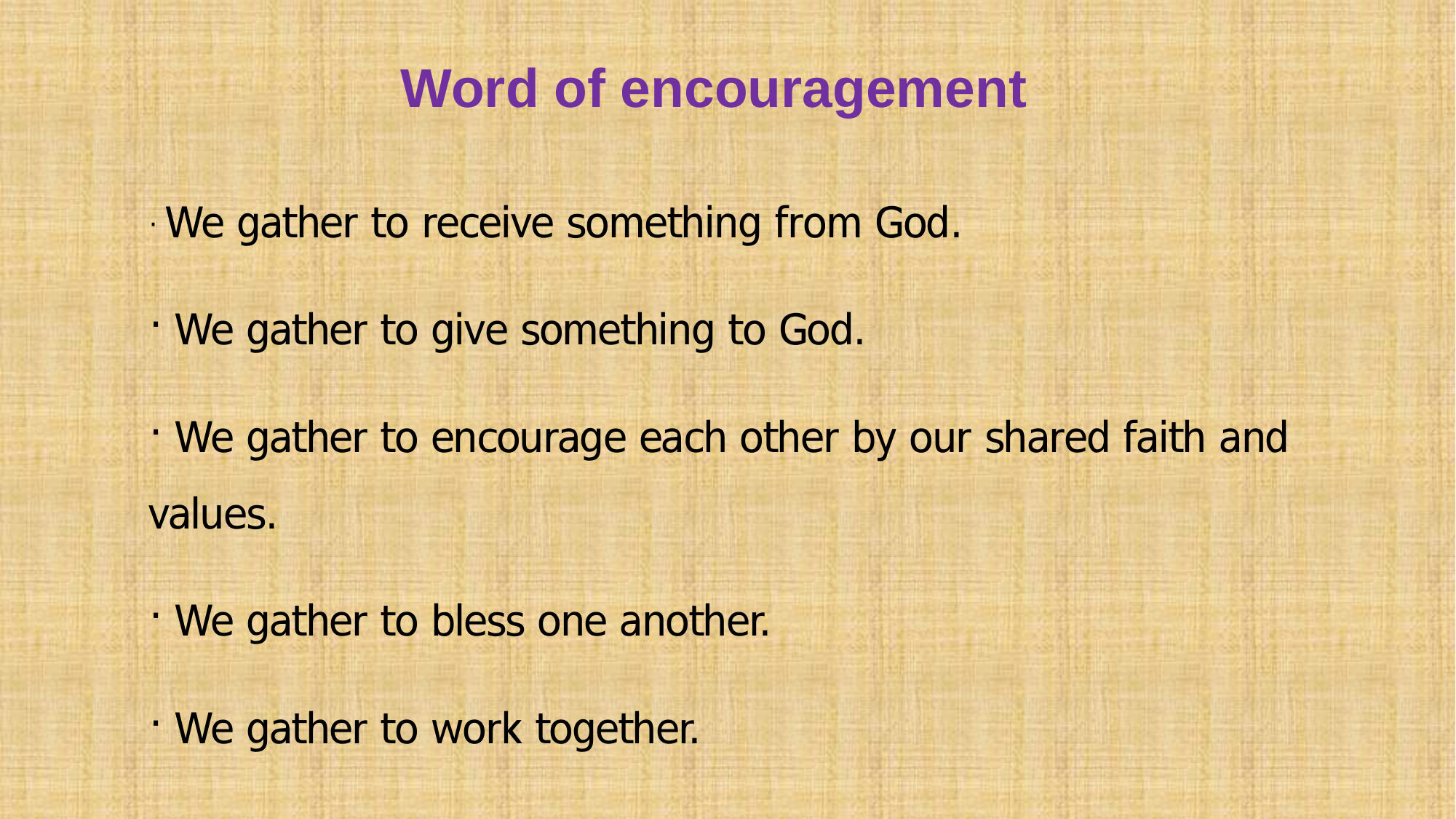

Word of encouragement
· We gather to receive something from God.
· We gather to give something to God.
· We gather to encourage each other by our shared faith and values.
· We gather to bless one another.
· We gather to work together.